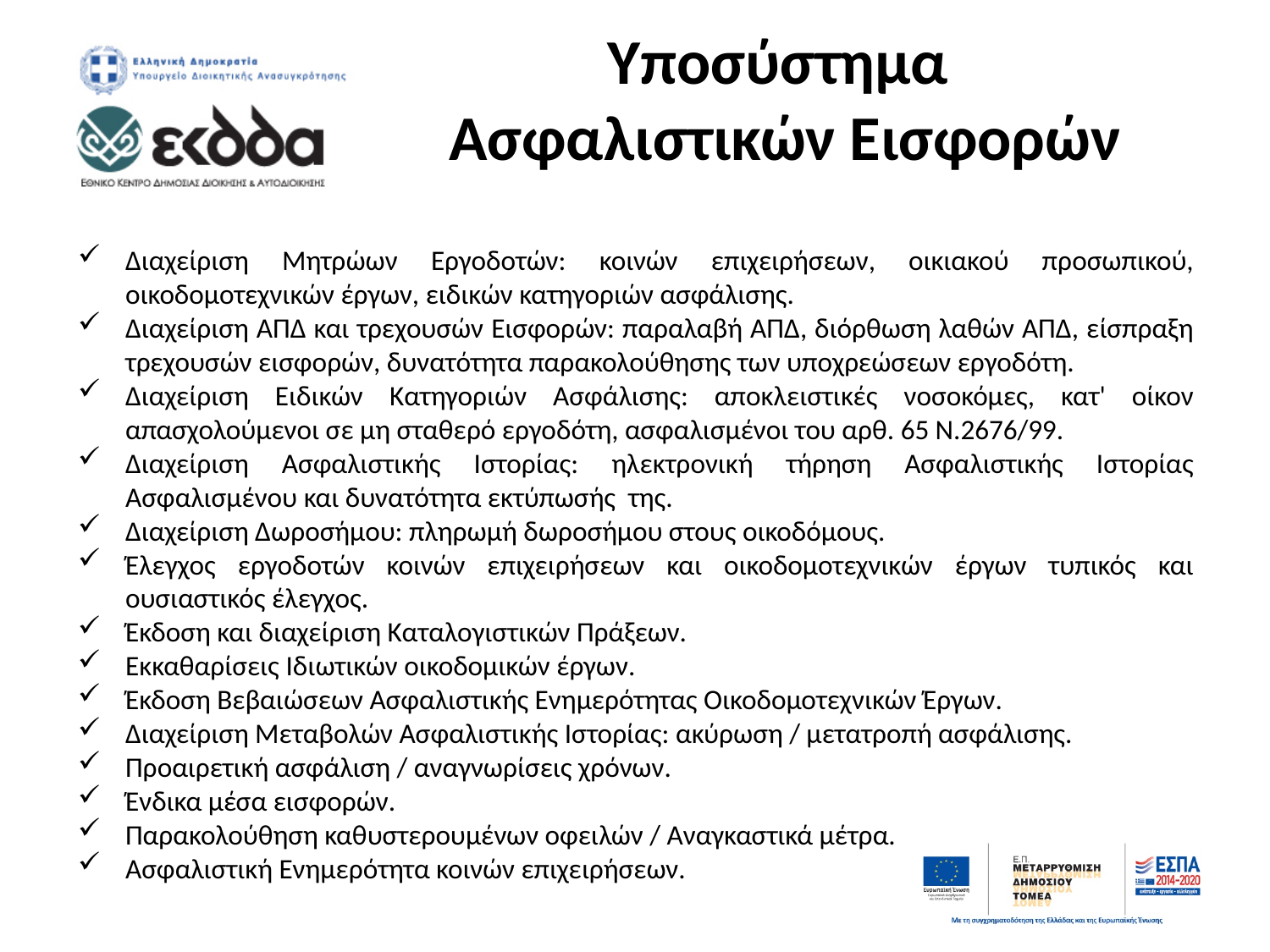

# Υποσύστημα Ασφαλιστικών Εισφορών
Διαχείριση Μητρώων Εργοδοτών: κοινών επιχειρήσεων, οικιακού προσωπικού, οικοδομοτεχνικών έργων, ειδικών κατηγοριών ασφάλισης.
Διαχείριση ΑΠΔ και τρεχουσών Εισφορών: παραλαβή ΑΠΔ, διόρθωση λαθών ΑΠΔ, είσπραξη τρεχουσών εισφορών, δυνατότητα παρακολούθησης των υποχρεώσεων εργοδότη.
Διαχείριση Ειδικών Κατηγοριών Ασφάλισης: αποκλειστικές νοσοκόμες, κατ' οίκον απασχολούμενοι σε μη σταθερό εργοδότη, ασφαλισμένοι του αρθ. 65 Ν.2676/99.
Διαχείριση Ασφαλιστικής Ιστορίας: ηλεκτρονική τήρηση Ασφαλιστικής Ιστορίας Ασφαλισμένου και δυνατότητα εκτύπωσής  της.
Διαχείριση Δωροσήμου: πληρωμή δωροσήμου στους οικοδόμους.
Έλεγχος εργοδοτών κοινών επιχειρήσεων και οικοδομοτεχνικών έργων τυπικός και ουσιαστικός έλεγχος.
Έκδοση και διαχείριση Καταλογιστικών Πράξεων.
Εκκαθαρίσεις Ιδιωτικών οικοδομικών έργων.
Έκδοση Βεβαιώσεων Ασφαλιστικής Ενημερότητας Οικοδομοτεχνικών Έργων.
Διαχείριση Μεταβολών Ασφαλιστικής Ιστορίας: ακύρωση / μετατροπή ασφάλισης.
Προαιρετική ασφάλιση / αναγνωρίσεις χρόνων.
Ένδικα μέσα εισφορών.
Παρακολούθηση καθυστερουμένων οφειλών / Αναγκαστικά μέτρα.
Ασφαλιστική Ενημερότητα κοινών επιχειρήσεων.